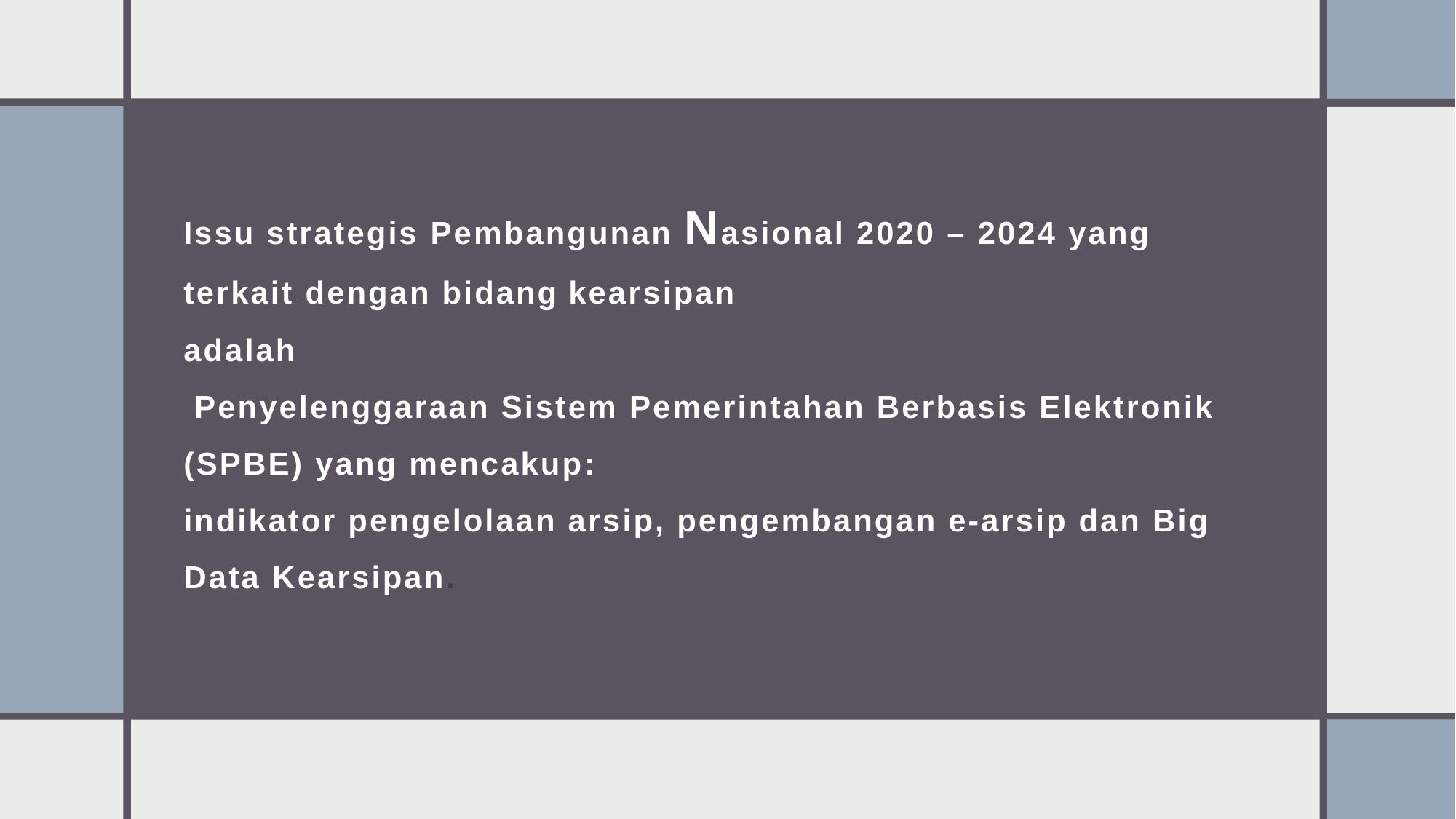

# Issu strategis Pembangunan Nasional 2020 – 2024 yang terkait dengan bidang kearsipan adalah Penyelenggaraan Sistem Pemerintahan Berbasis Elektronik (SPBE) yang mencakup: indikator pengelolaan arsip, pengembangan e-arsip dan Big Data Kearsipan.